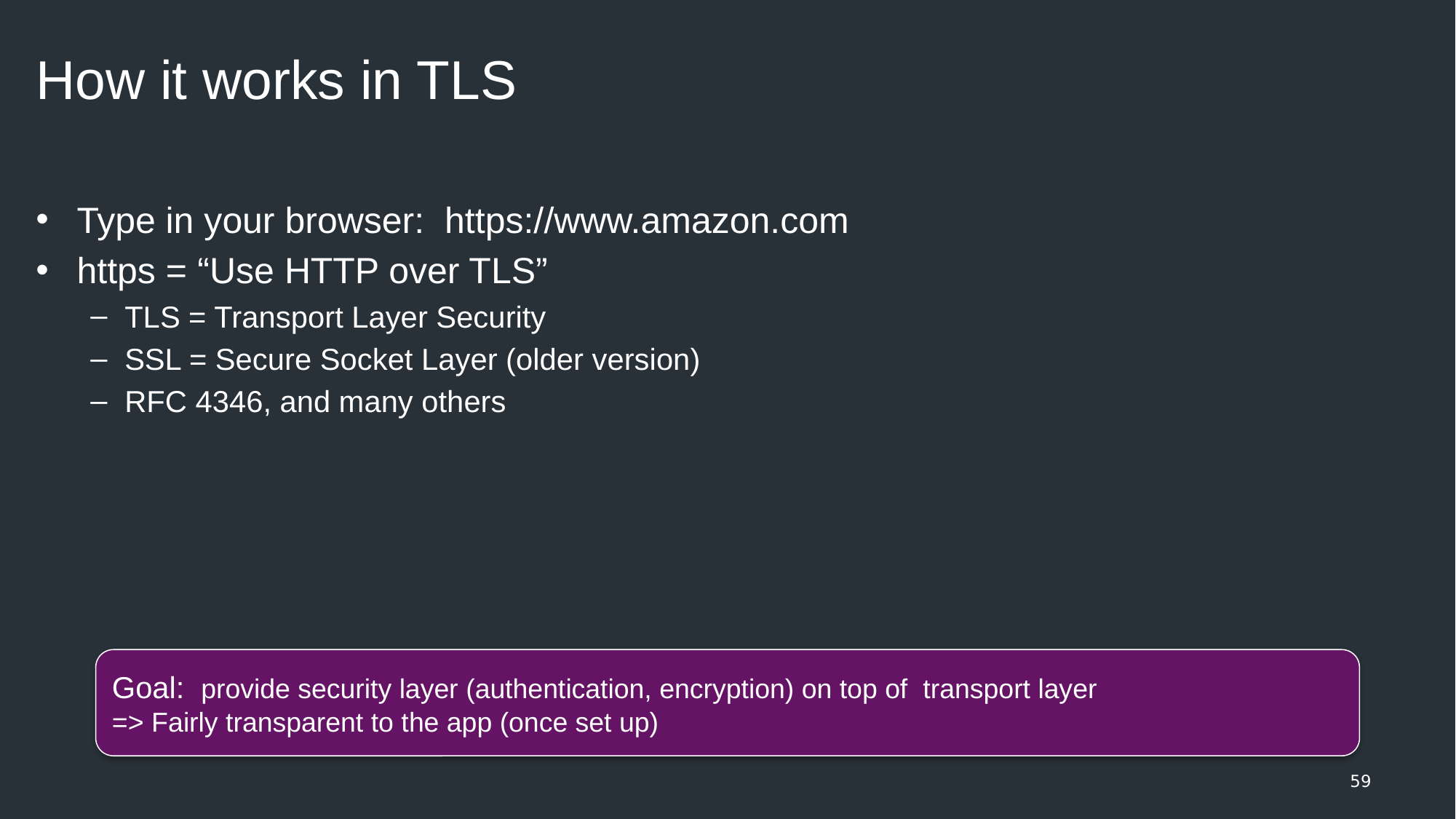

# How it works in TLS
Type in your browser:  https://www.amazon.com
https = “Use HTTP over TLS”
TLS = Transport Layer Security
SSL = Secure Socket Layer (older version)
RFC 4346, and many others

Goal:  provide security layer (authentication, encryption) on top of  transport layer
=> Fairly transparent to the app (once set up)
59